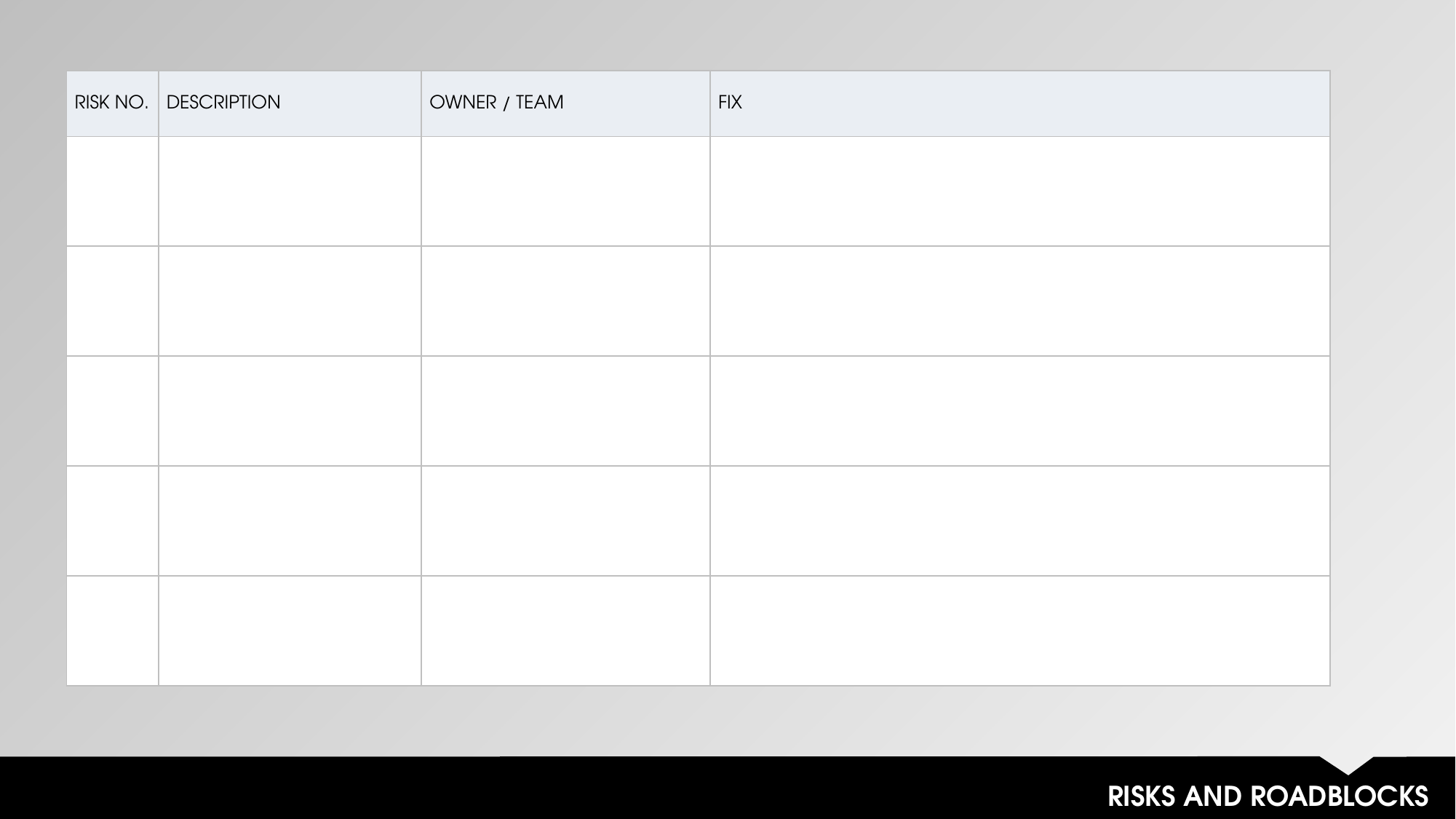

| RISK NO. | DESCRIPTION | OWNER / TEAM | FIX |
| --- | --- | --- | --- |
|  |  |  |  |
|  |  |  |  |
|  |  |  |  |
|  |  |  |  |
|  |  |  |  |

RISKS AND ROADBLOCKS